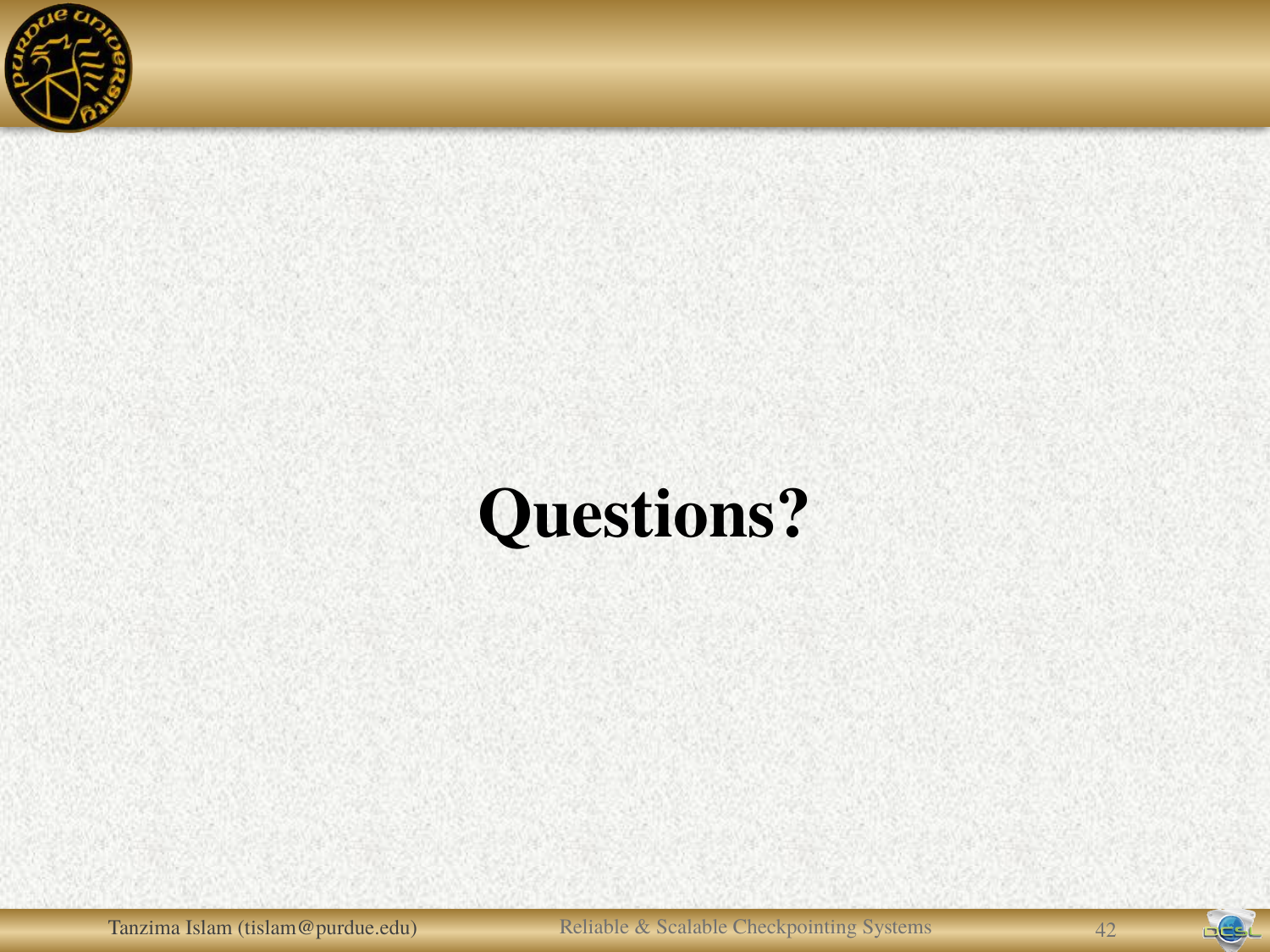

Questions?
Tanzima Islam (tislam@purdue.edu)
Reliable & Scalable Checkpointing Systems
42